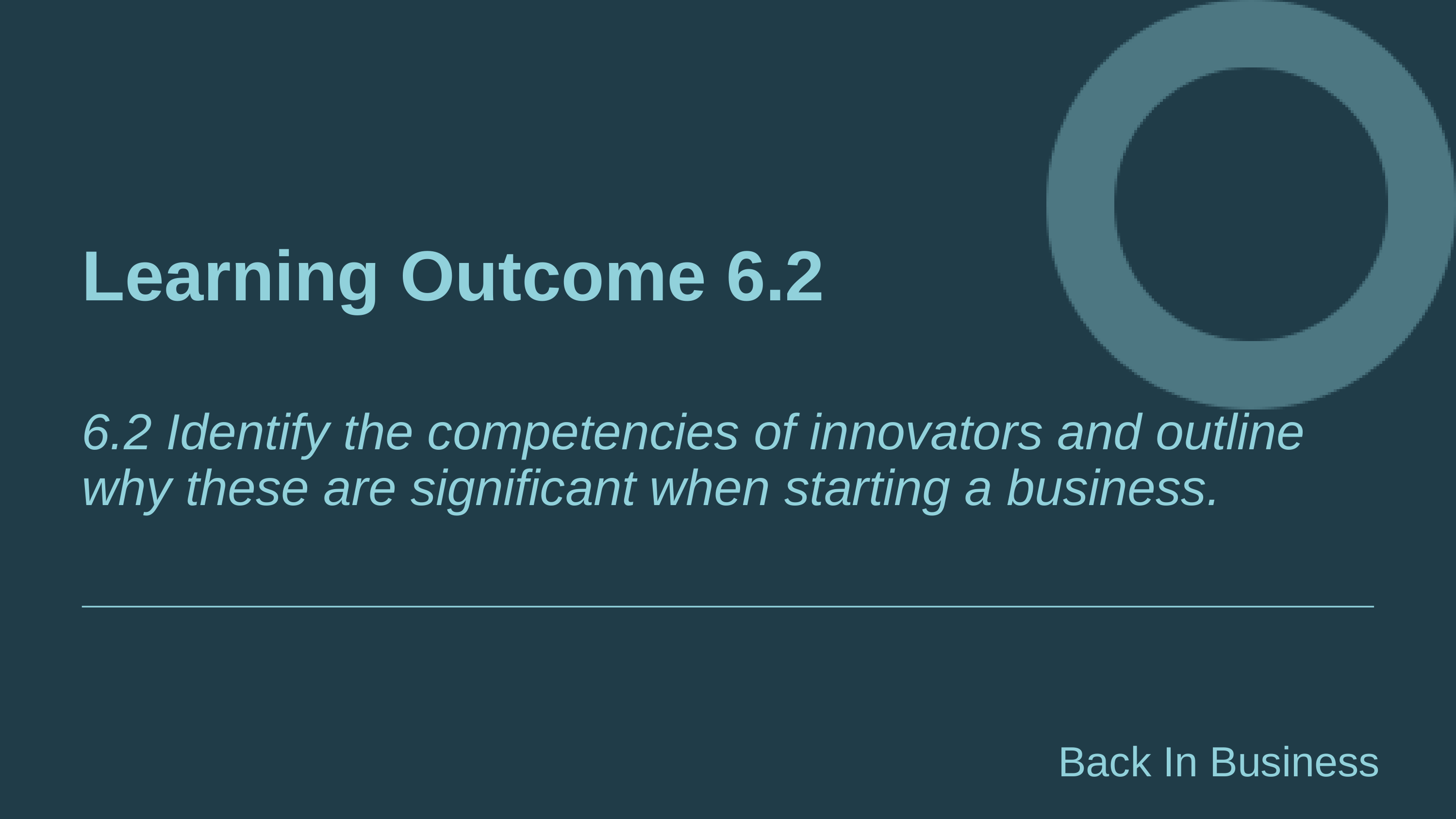

Learning Outcome 6.2
6.2 Identify the competencies of innovators and outline why these are significant when starting a business.

Back In Business